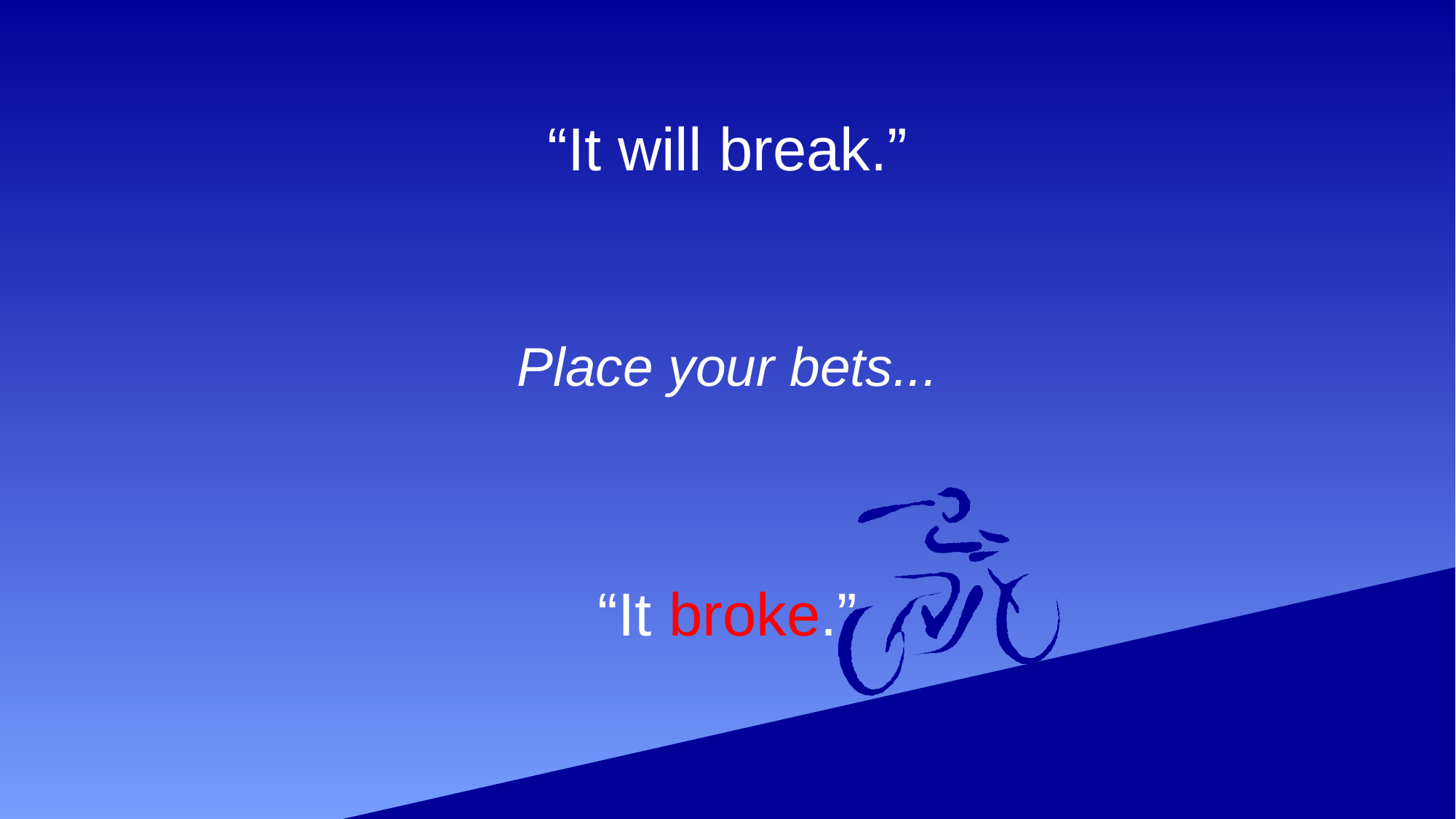

“It will break.”
# Place your bets...
“It broke.”